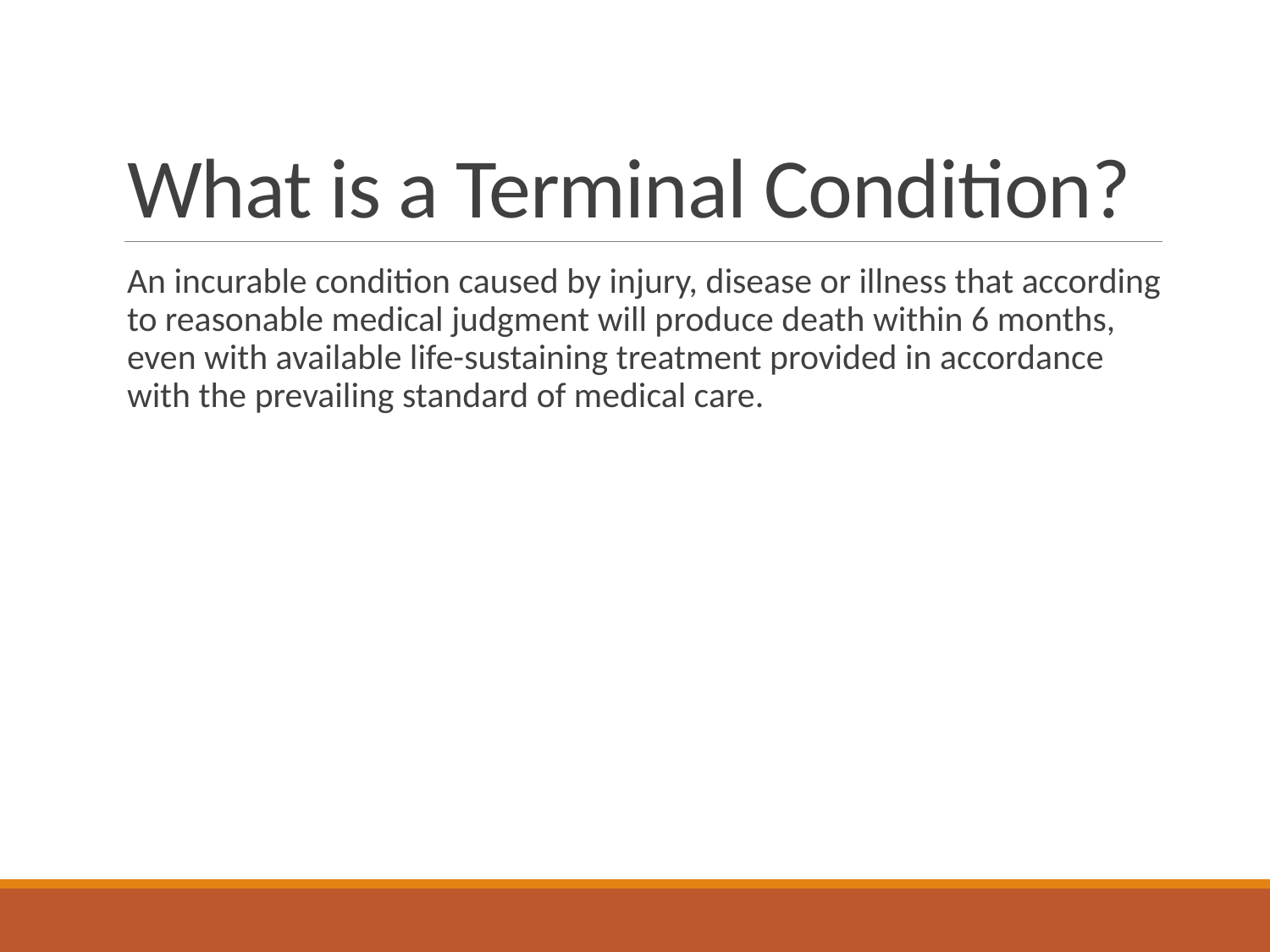

# What is a Terminal Condition?
An incurable condition caused by injury, disease or illness that according to reasonable medical judgment will produce death within 6 months, even with available life-sustaining treatment provided in accordance with the prevailing standard of medical care.